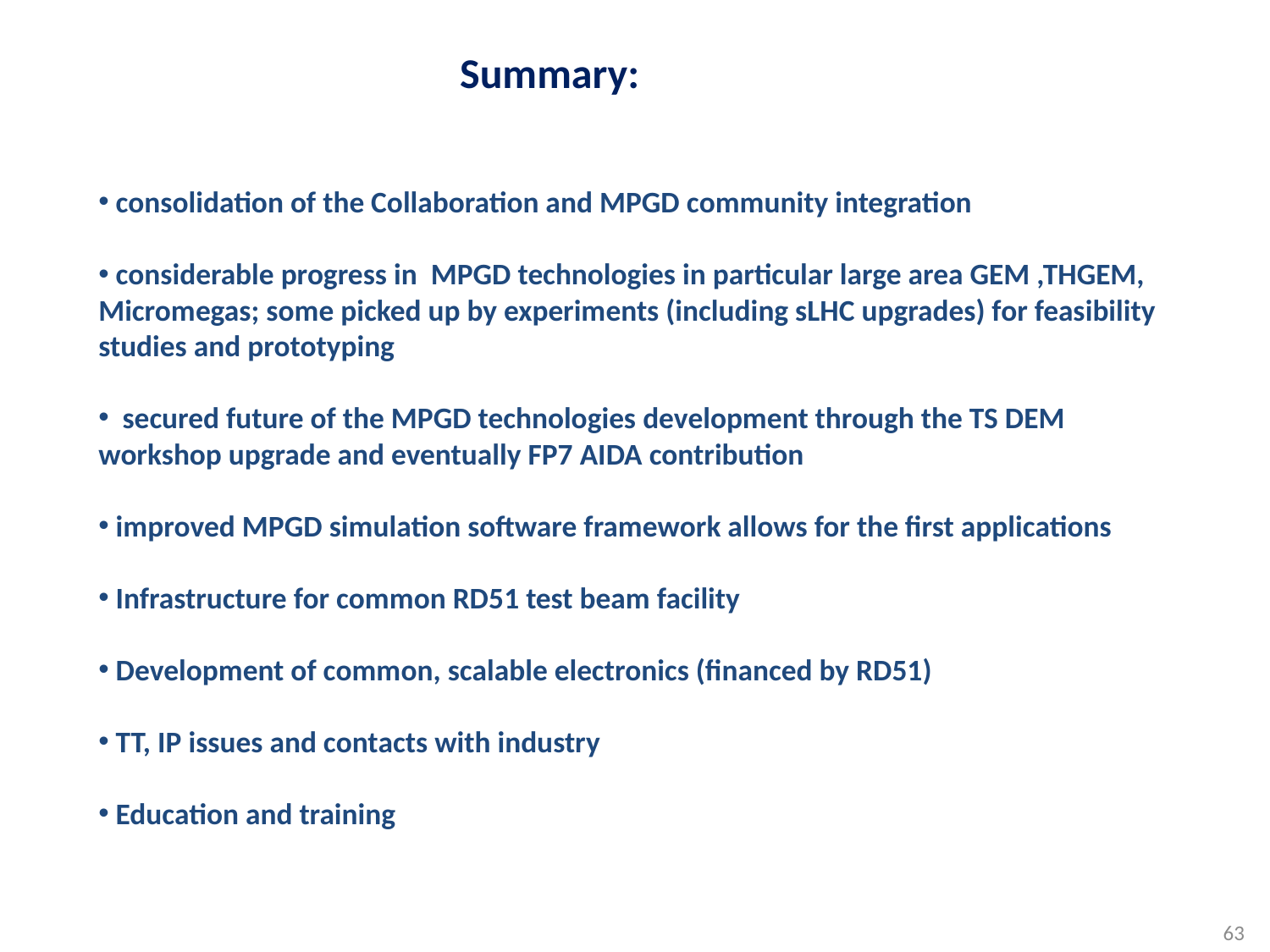

Summary:
 consolidation of the Collaboration and MPGD community integration

 considerable progress in  MPGD technologies in particular large area GEM ,THGEM, Micromegas; some picked up by experiments (including sLHC upgrades) for feasibility studies and prototyping

  secured future of the MPGD technologies development through the TS DEM workshop upgrade and eventually FP7 AIDA contribution

 improved MPGD simulation software framework allows for the first applications

 Infrastructure for common RD51 test beam facility

 Development of common, scalable electronics (financed by RD51)

 TT, IP issues and contacts with industry

 Education and training

63